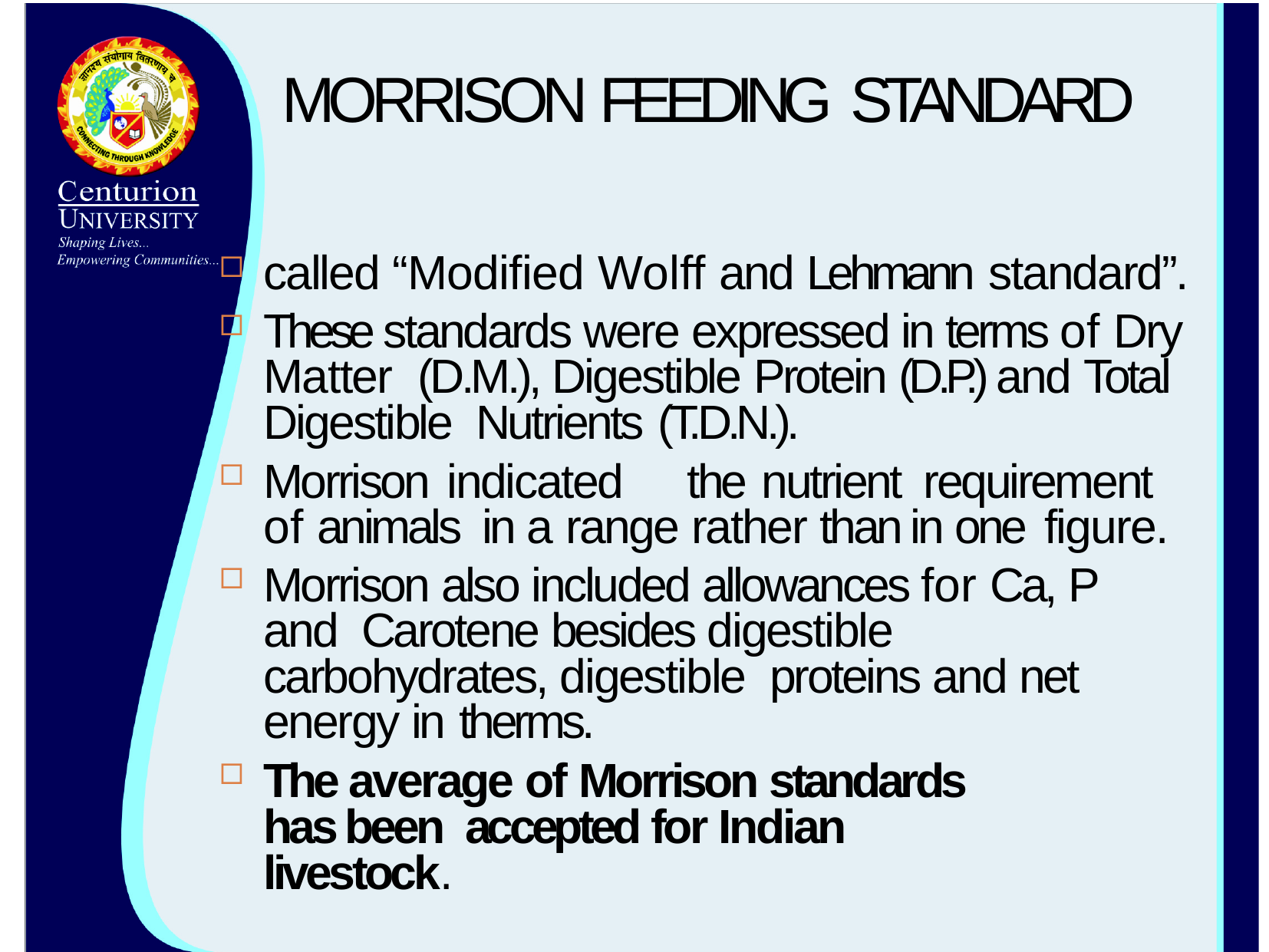

# MORRISON FEEDING STANDARD
called “Modified Wolff and Lehmann standard”.
These standards were expressed in terms of Dry Matter  (D.M.), Digestible Protein (D.P.) and Total Digestible  Nutrients (T.D.N.).
Morrison indicated	the nutrient	requirement of animals  in a range rather than in one figure.
Morrison also included allowances for Ca, P and  Carotene besides digestible carbohydrates, digestible  proteins and net energy in therms.
The average of Morrison standards has been  accepted for Indian livestock.